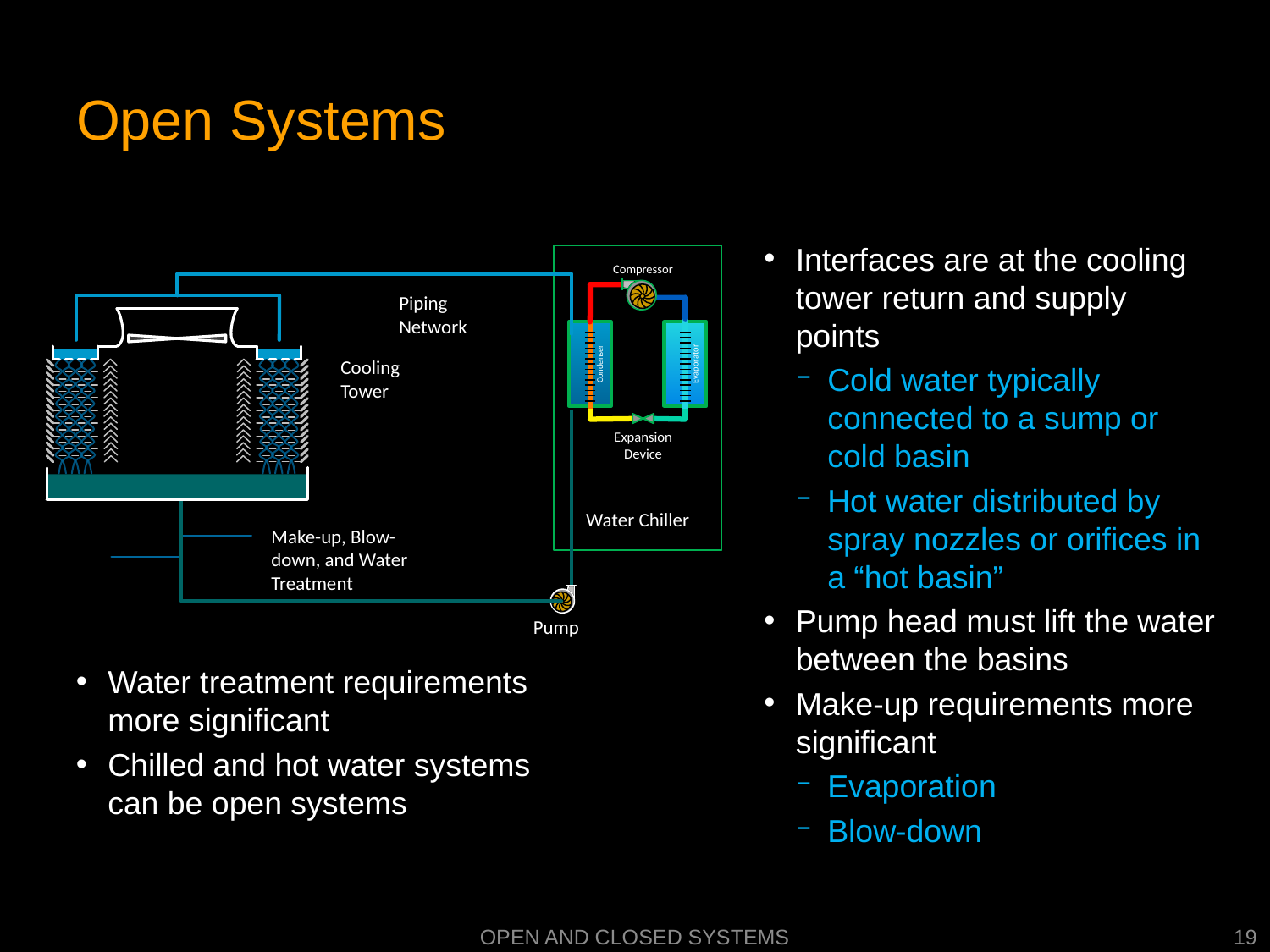

# Open Systems
Interfaces are at the cooling tower return and supply points
Cold water typically connected to a sump or cold basin
Hot water distributed by spray nozzles or orifices in a “hot basin”
Pump head must lift the water between the basins
Make-up requirements more significant
Evaporation
Blow-down

Compressor
Condenser
Evaporator

Expansion Device

Water Chiller

Piping Network
Piping Network

Cooling Tower
Make-up, Blow-down, and Water Treatment

Pump
Water treatment requirements more significant
Chilled and hot water systems can be open systems

Open and Closed Systems
19